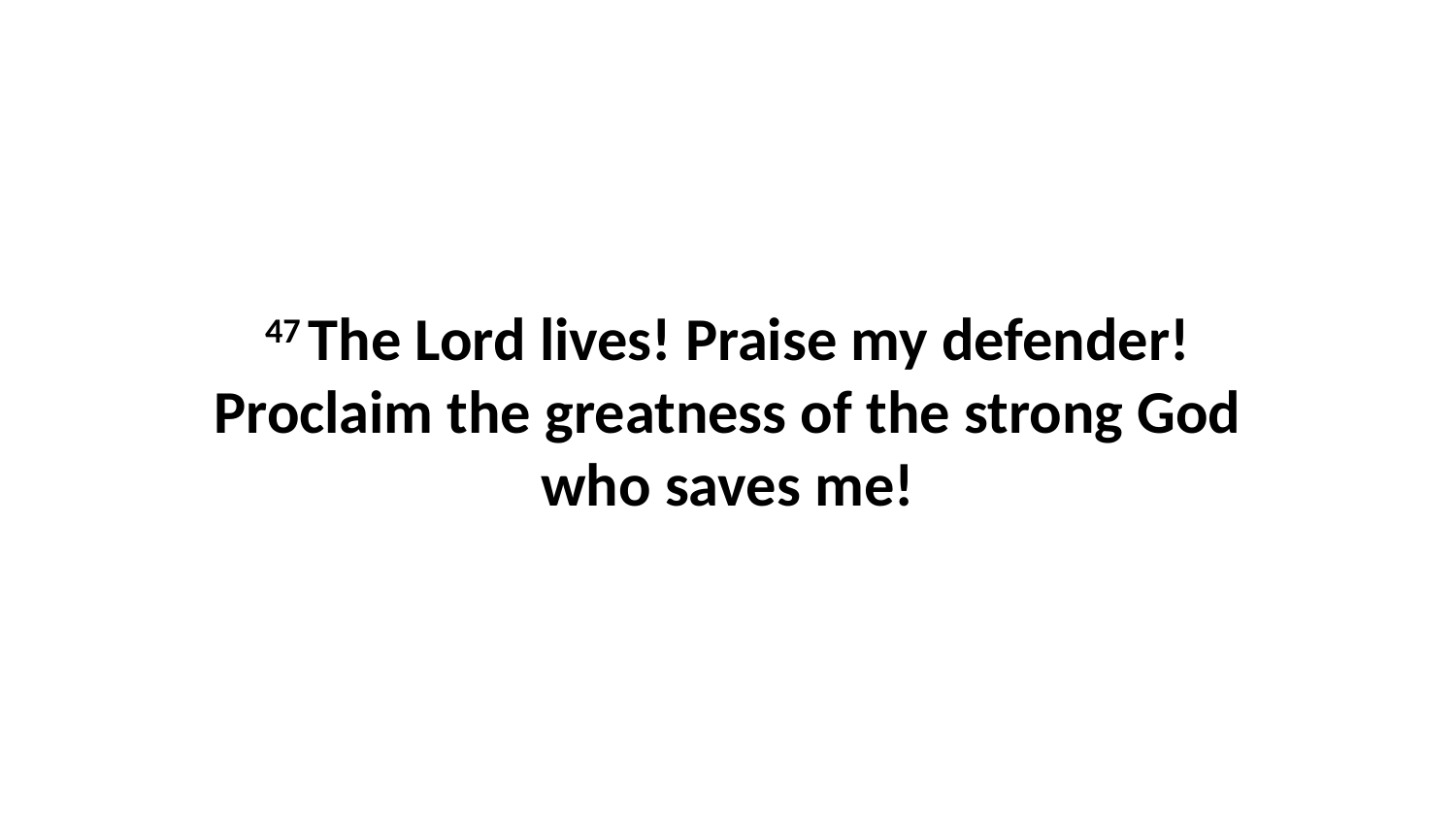

47 The Lord lives! Praise my defender!Proclaim the greatness of the strong God who saves me!